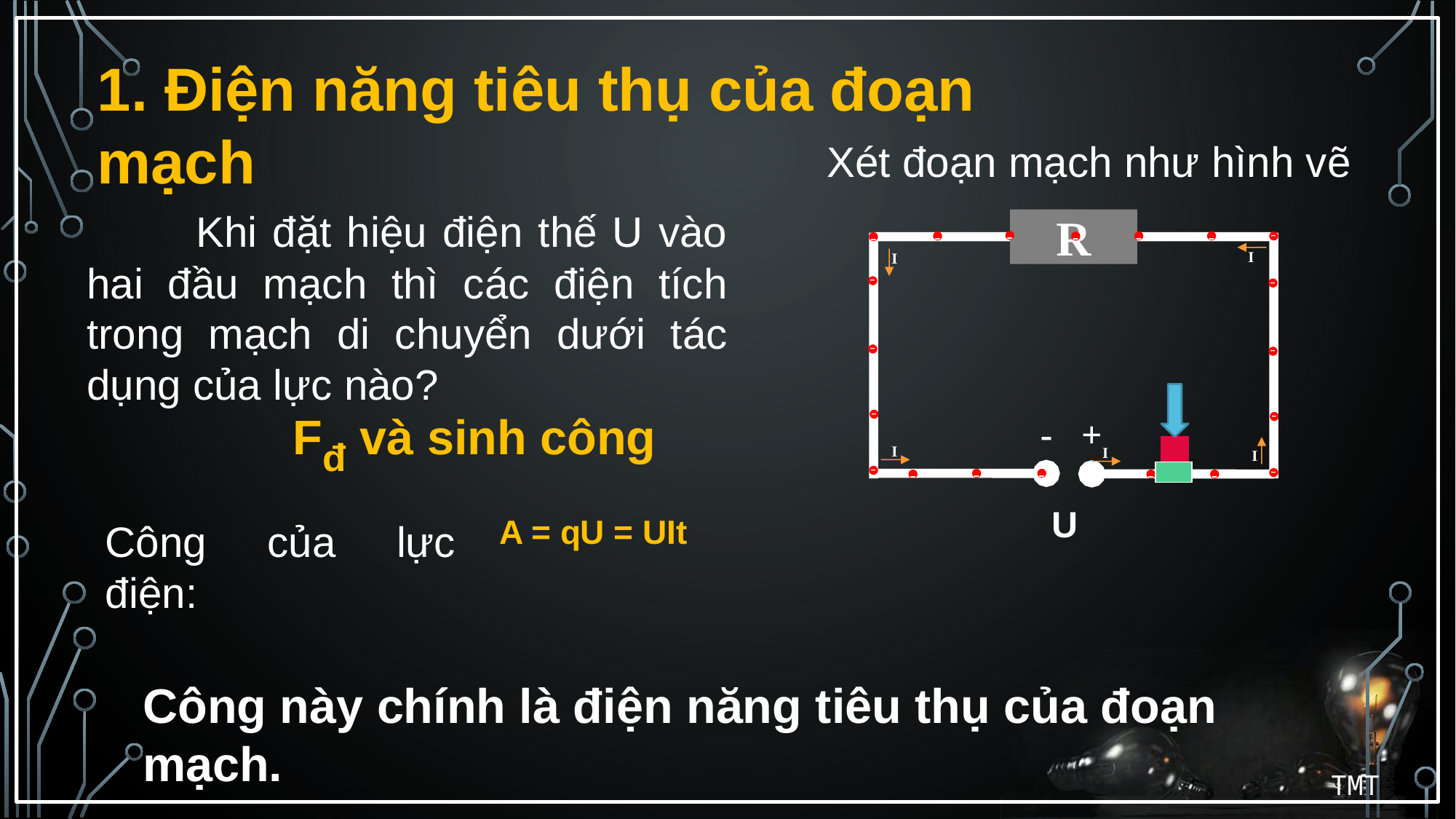

1. Điện năng tiêu thụ của đoạn mạch
Xét đoạn mạch như hình vẽ
	Khi đặt hiệu điện thế U vào hai đầu mạch thì các điện tích trong mạch di chuyển dưới tác dụng của lực nào?
R

-
-
-
-
I
-
-

-
+

U

I

I
I
I
I
I

Fđ và sinh công
I
I

I
I

I

I
I
-
-
-
-
-

     A = qU = UIt
Công của lực điện:

Công này chính là điện năng tiêu thụ của đoạn mạch.